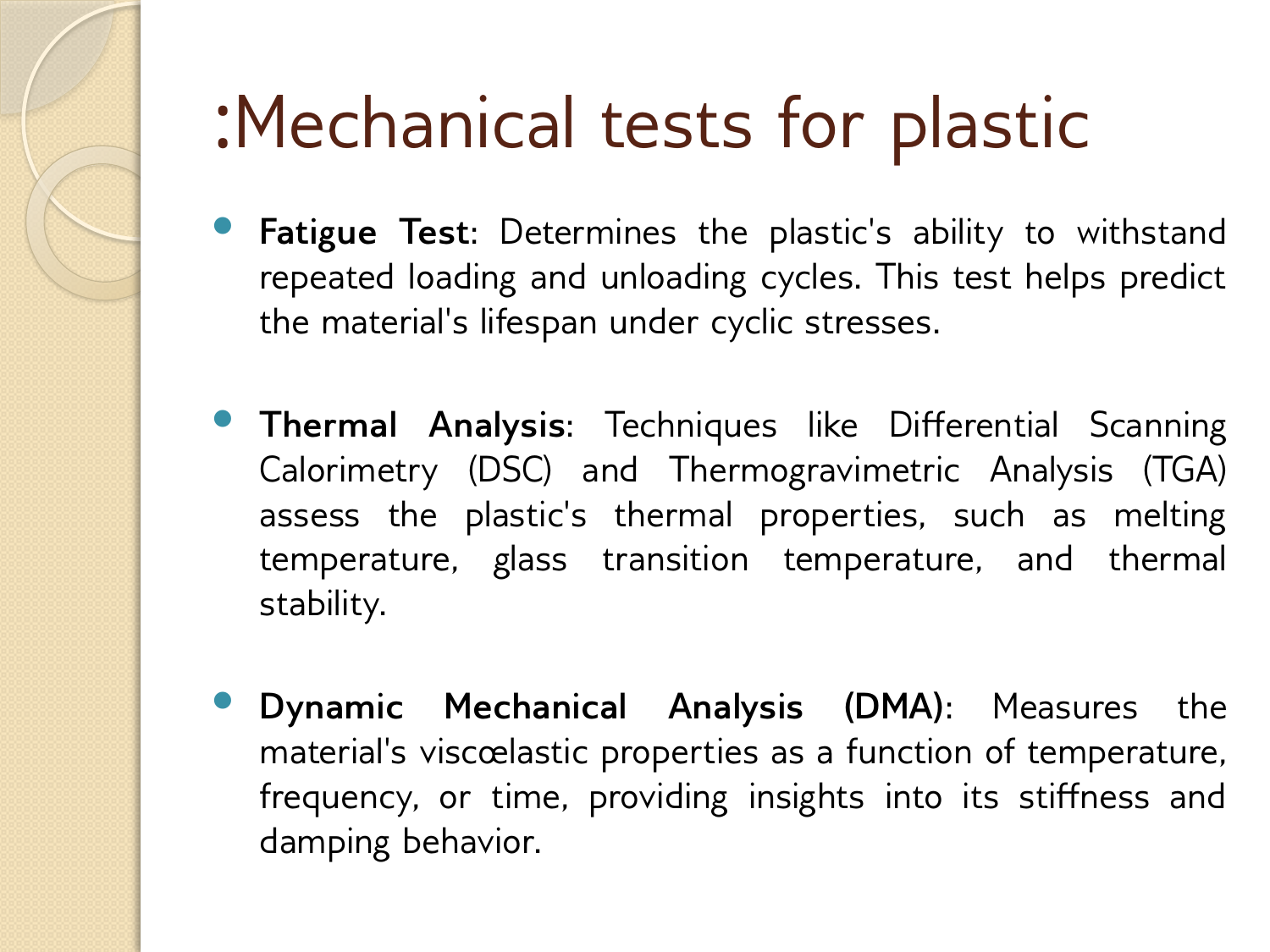

# Mechanical tests for plastic:
Fatigue Test: Determines the plastic's ability to withstand repeated loading and unloading cycles. This test helps predict the material's lifespan under cyclic stresses.

Thermal Analysis: Techniques like Differential Scanning Calorimetry (DSC) and Thermogravimetric Analysis (TGA) assess the plastic's thermal properties, such as melting temperature, glass transition temperature, and thermal stability.

Dynamic Mechanical Analysis (DMA): Measures the material's viscoelastic properties as a function of temperature, frequency, or time, providing insights into its stiffness and damping behavior.